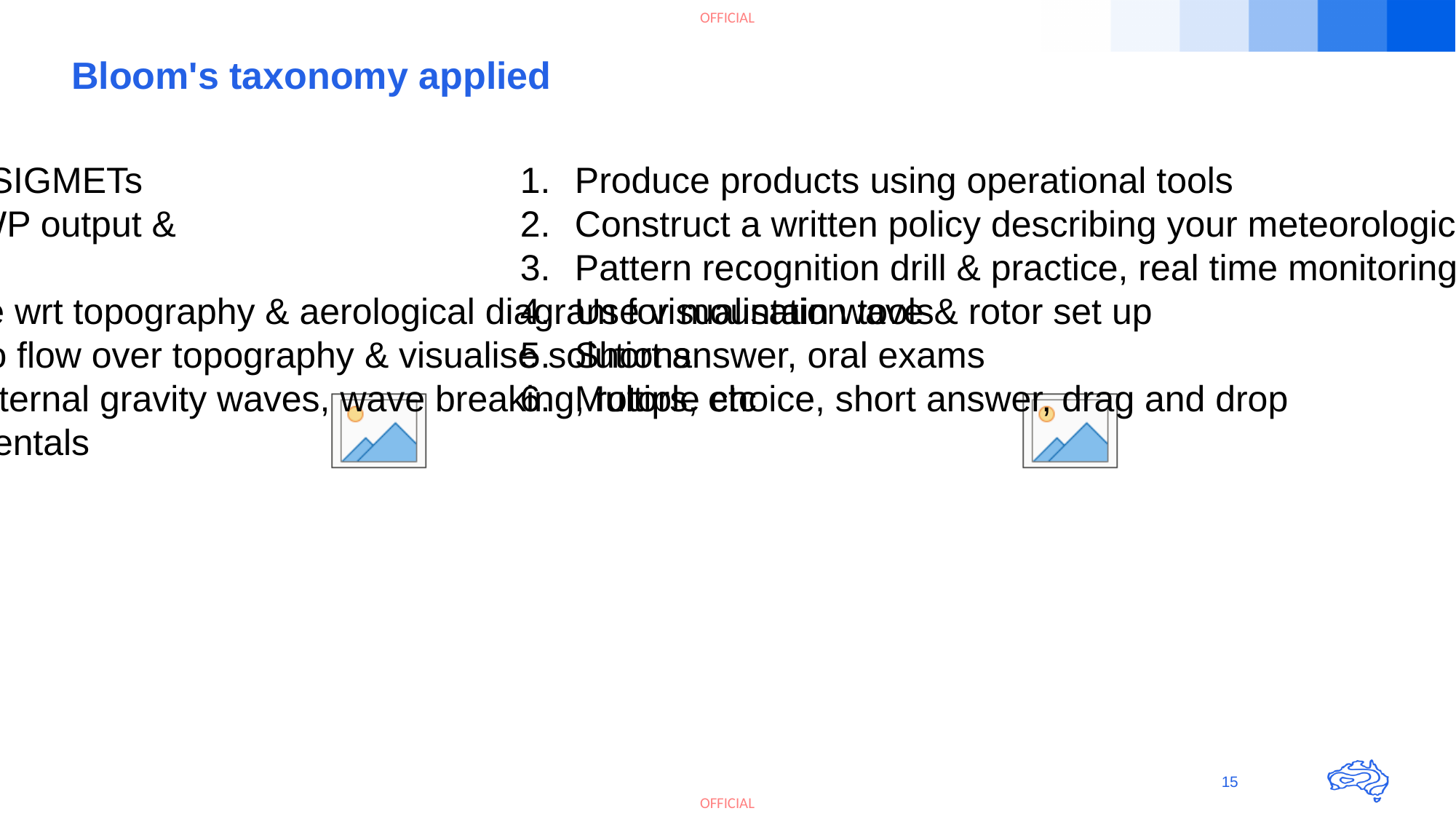

# Bloom's taxonomy applied
Create TAFs, GAFs SIGMETs
Evaluate diverse NWP output &
current forecasts
Analyse wind regime wrt topography & aerological diagram for mountain wave & rotor set up
Apply wave theory to flow over topography & visualise solutions
Explain physics of internal gravity waves, wave breaking, rotors, etc
Recall wave fundamentals
Produce products using operational tools
Construct a written policy describing your meteorological thinking
Pattern recognition drill & practice, real time monitoring
Use visualisation tools
Short answer, oral exams
Multiple choice, short answer, drag and drop
15